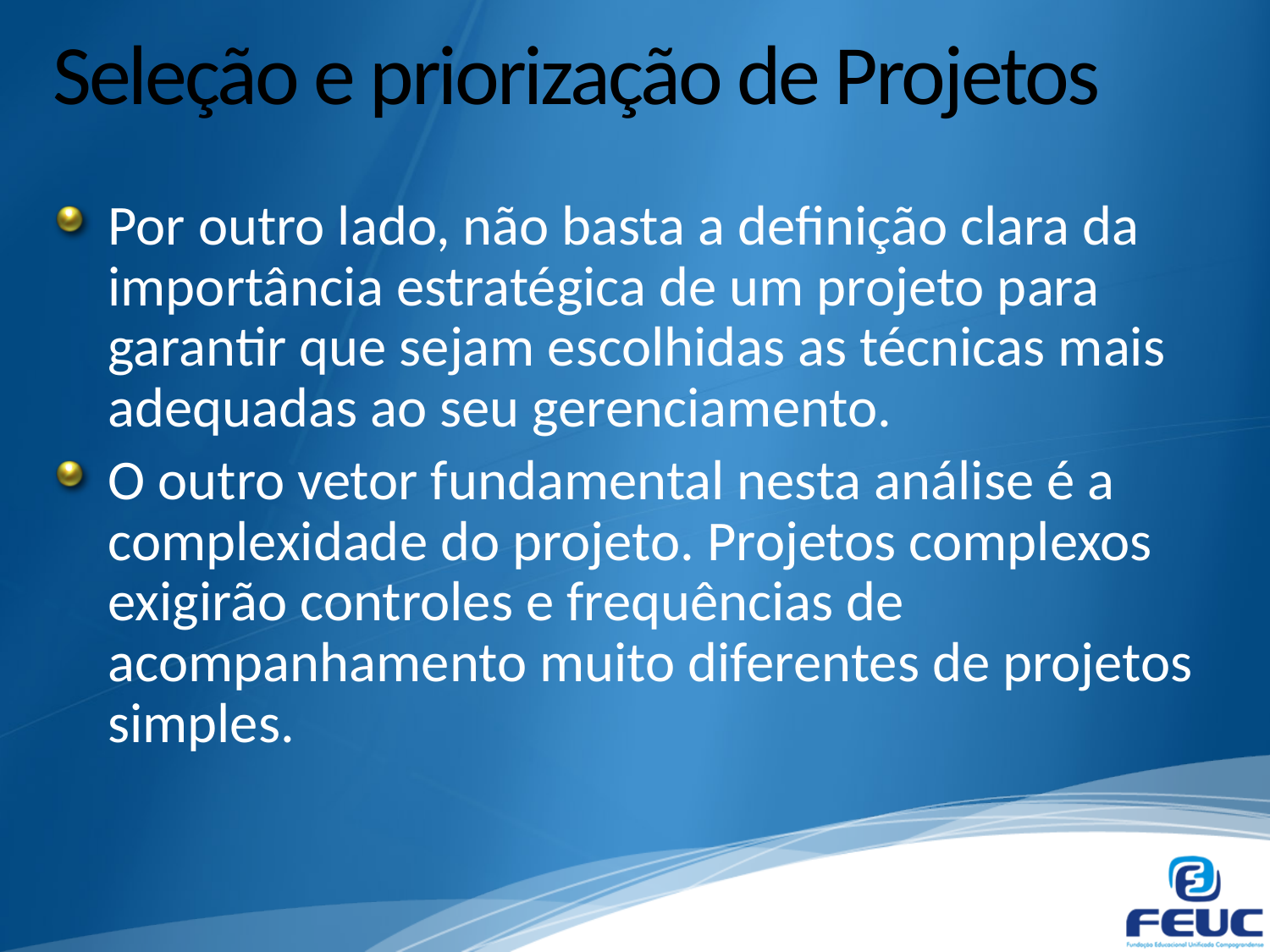

# Seleção e priorização de Projetos
Por outro lado, não basta a definição clara da importância estratégica de um projeto para garantir que sejam escolhidas as técnicas mais adequadas ao seu gerenciamento.
O outro vetor fundamental nesta análise é a complexidade do projeto. Projetos complexos exigirão controles e frequências de acompanhamento muito diferentes de projetos simples.